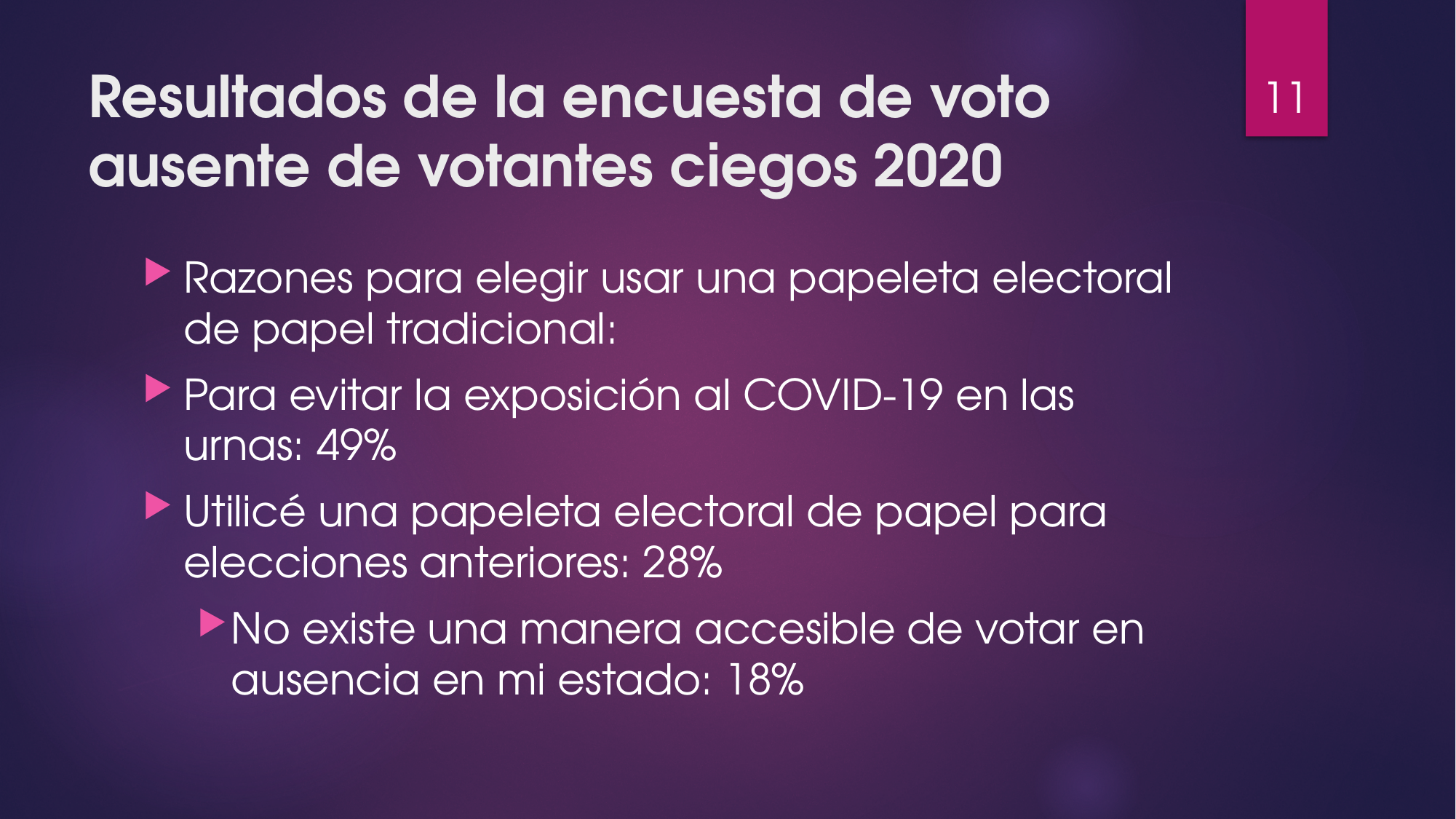

11
# Resultados de la encuesta de voto ausente de votantes ciegos 2020

Razones para elegir usar una papeleta electoral de papel tradicional:
Para evitar la exposición al COVID-19 en las urnas: 49%
Utilicé una papeleta electoral de papel para elecciones anteriores: 28%
No existe una manera accesible de votar en ausencia en mi estado: 18%